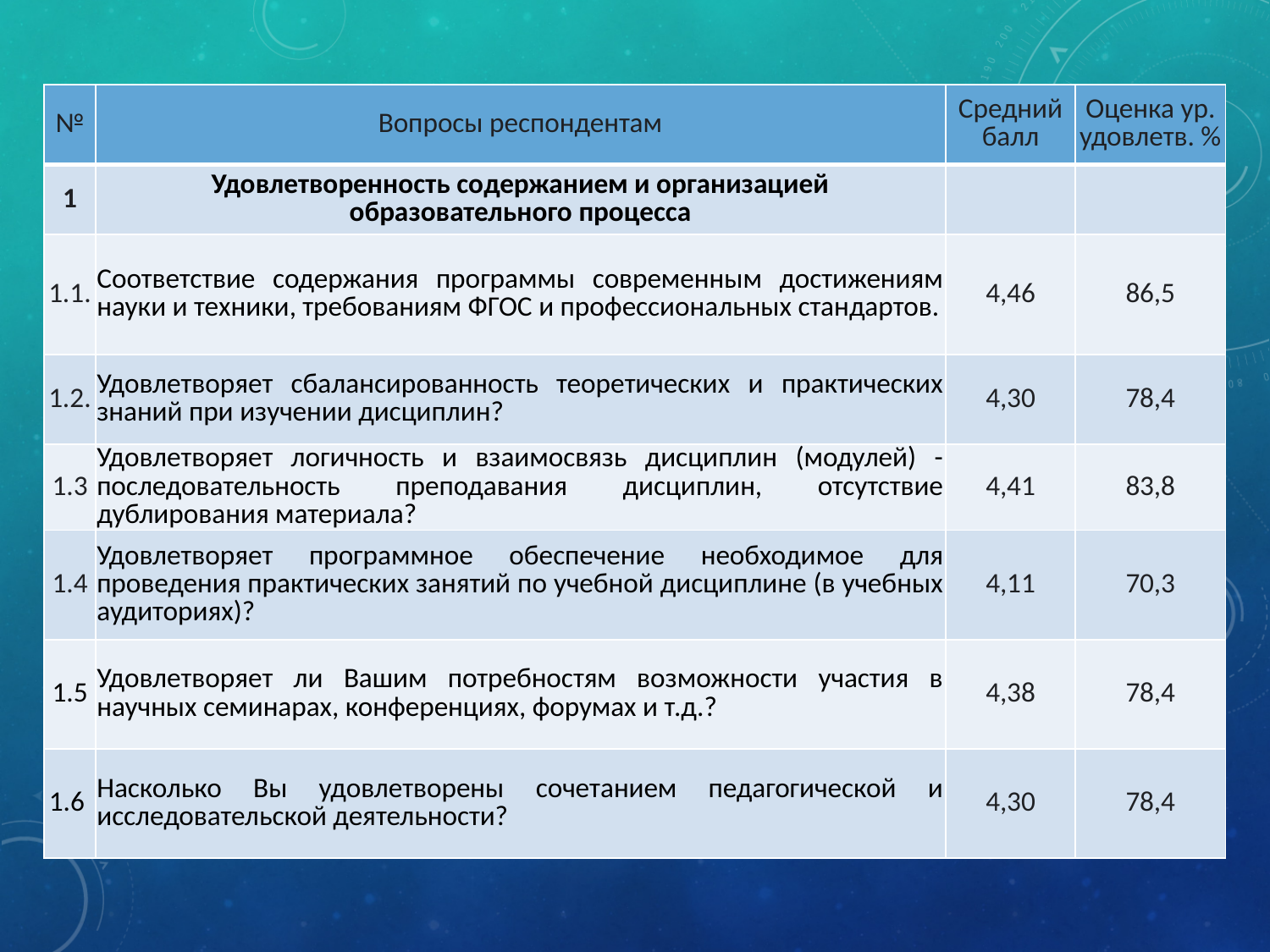

| № | Вопросы респондентам | Средний балл | Оценка ур. удовлетв. % |
| --- | --- | --- | --- |
| 1 | Удовлетворенность содержанием и организацией образовательного процесса |  |  |
| 1.1. | Соответствие содержания программы современным достижениям науки и техники, требованиям ФГОС и профессиональных стандартов. | 4,46 | 86,5 |
| 1.2. | Удовлетворяет сбалансированность теоретических и практических знаний при изучении дисциплин? | 4,30 | 78,4 |
| 1.3 | Удовлетворяет логичность и взаимосвязь дисциплин (модулей) - последовательность преподавания дисциплин, отсутствие дублирования материала? | 4,41 | 83,8 |
| 1.4 | Удовлетворяет программное обеспечение необходимое для проведения практических занятий по учебной дисциплине (в учебных аудиториях)? | 4,11 | 70,3 |
| 1.5 | Удовлетворяет ли Вашим потребностям возможности участия в научных семинарах, конференциях, форумах и т.д.? | 4,38 | 78,4 |
| 1.6 | Насколько Вы удовлетворены сочетанием педагогической и исследовательской деятельности? | 4,30 | 78,4 |
#